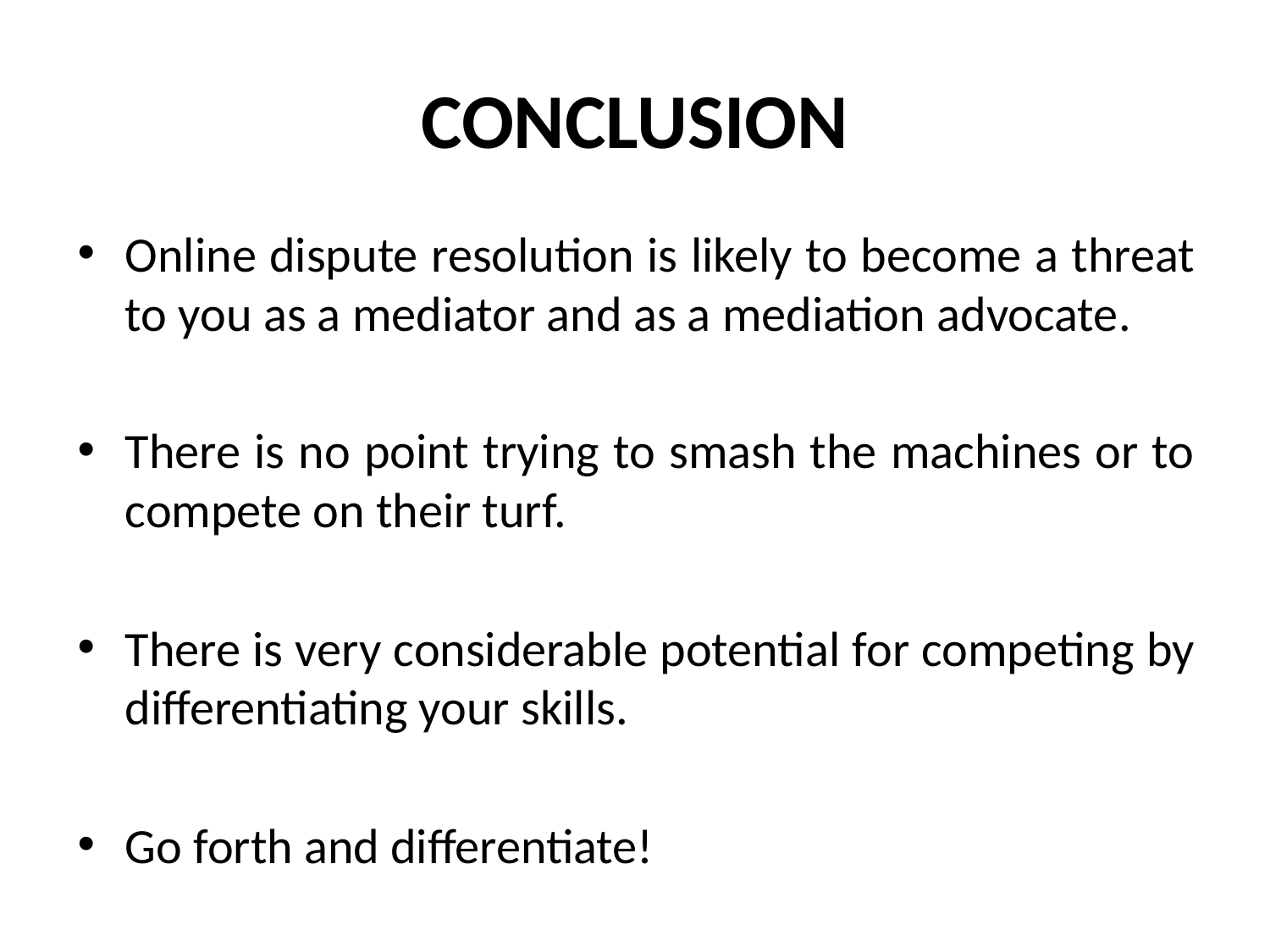

# CONCLUSION
Online dispute resolution is likely to become a threat to you as a mediator and as a mediation advocate.

There is no point trying to smash the machines or to compete on their turf.

There is very considerable potential for competing by differentiating your skills.

Go forth and differentiate!